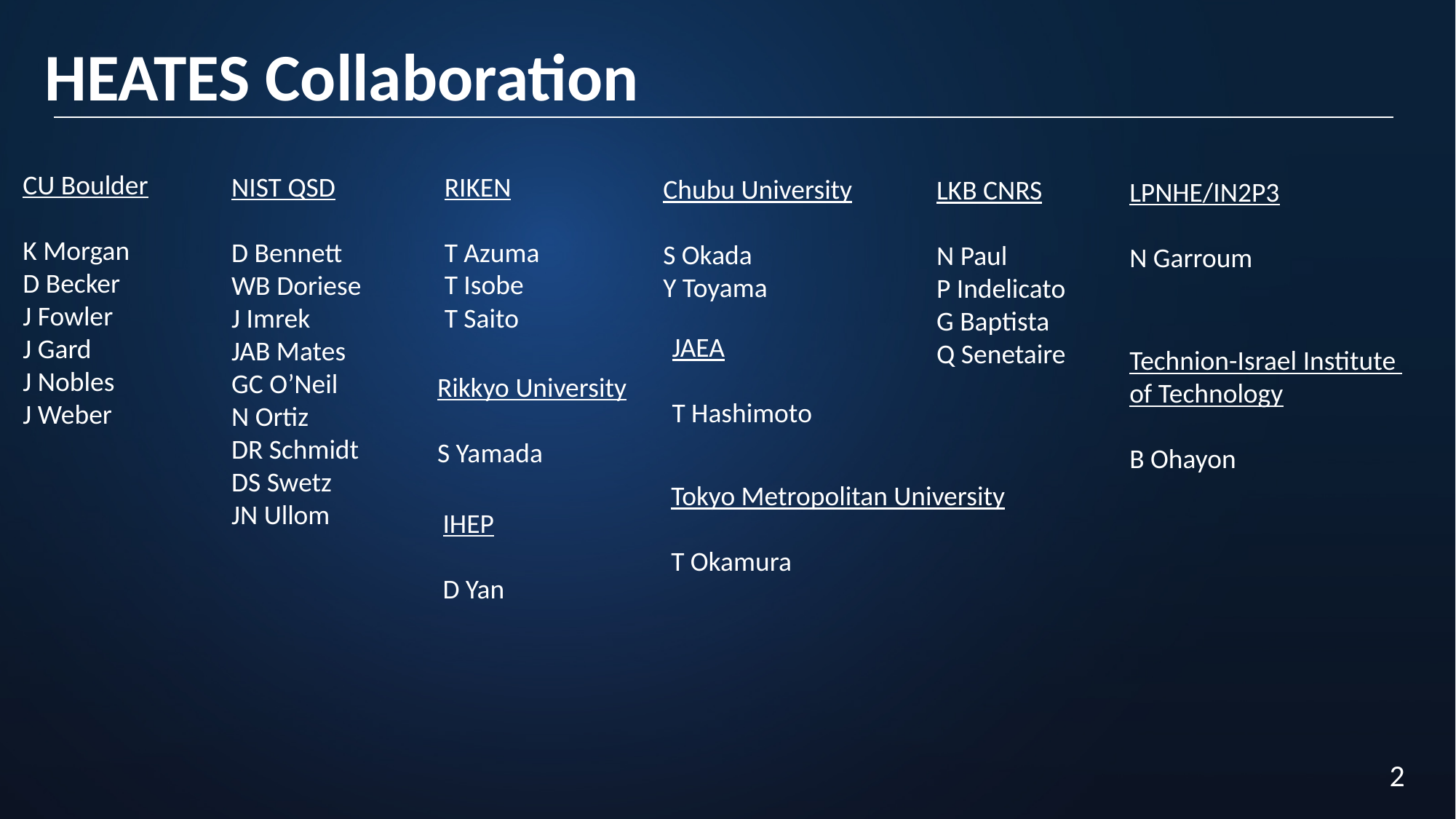

HEATES Collaboration
CU Boulder

K Morgan
D Becker
J Fowler
J Gard
J Nobles
J Weber
RIKEN

T Azuma
T Isobe
T Saito
NIST QSD

D Bennett
WB Doriese
J Imrek
JAB Mates
GC O’Neil
N Ortiz
DR Schmidt
DS Swetz
JN Ullom
Chubu University

S Okada
Y Toyama
LKB CNRS

N Paul
P Indelicato
G Baptista
Q Senetaire
LPNHE/IN2P3

N Garroum
JAEA

T Hashimoto
Technion-Israel Institute
of Technology

B Ohayon
Rikkyo University

S Yamada
Tokyo Metropolitan University

T Okamura
IHEP

D Yan
2